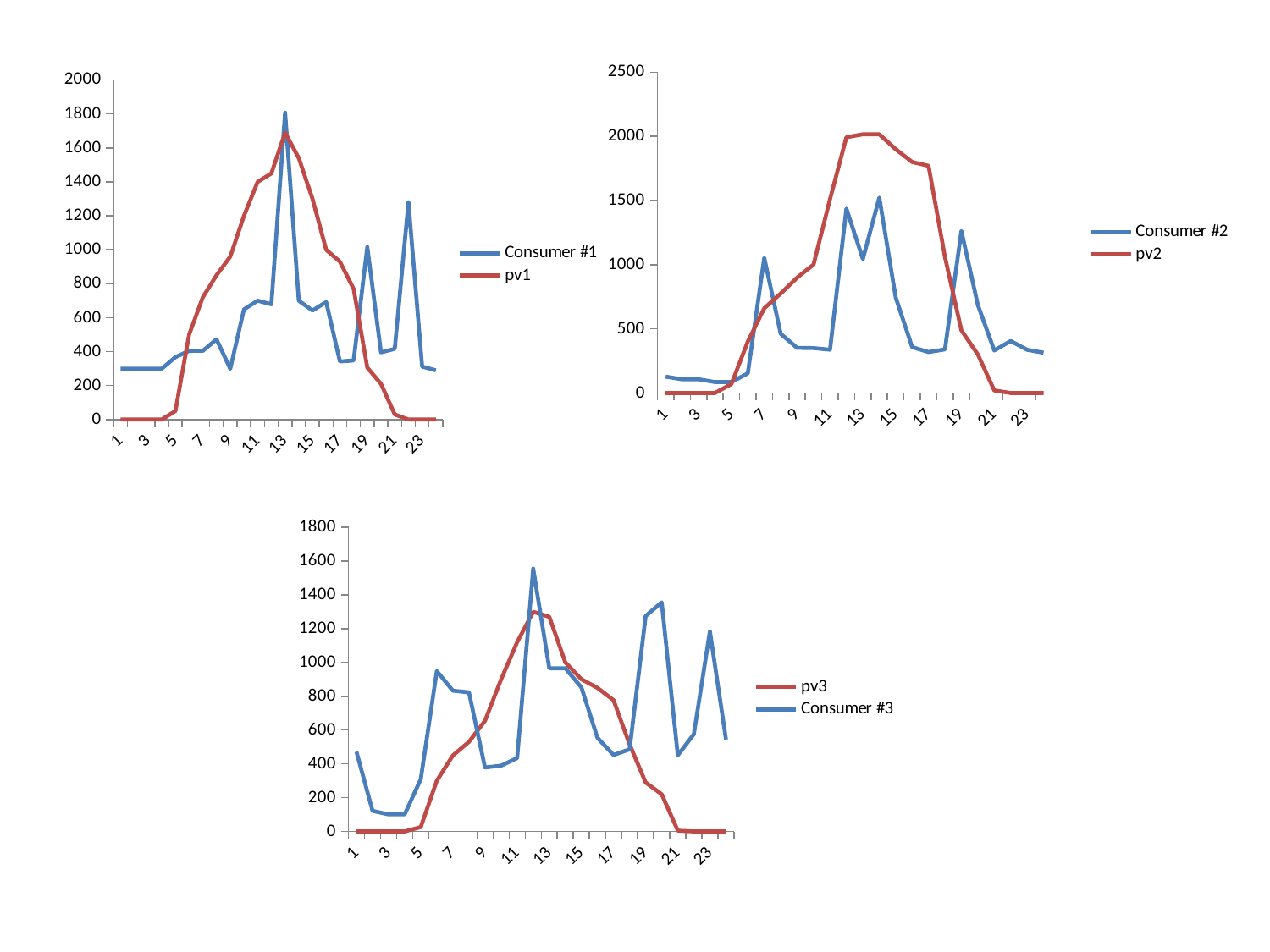

### Chart

| Category | Consumer #2  | pv2 |
|---|---|---|

### Chart

| Category | Consumer #1 | pv1 |
|---|---|---|

### Chart

| Category | pv3 | Consumer #3 |
|---|---|---|